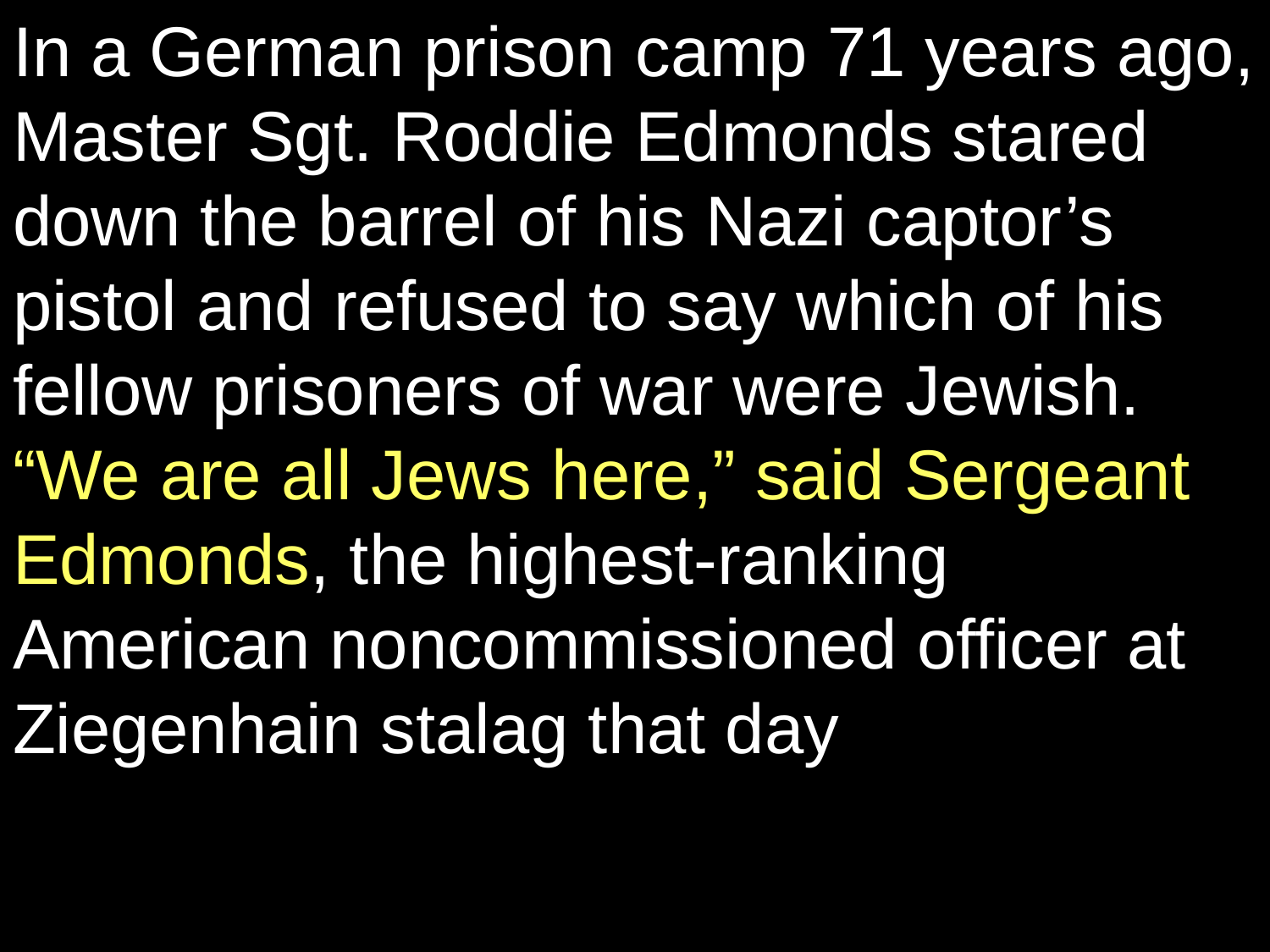

In a German prison camp 71 years ago, Master Sgt. Roddie Edmonds stared down the barrel of his Nazi captor’s pistol and refused to say which of his fellow prisoners of war were Jewish. “We are all Jews here,” said Sergeant Edmonds, the highest-ranking American noncommissioned officer at Ziegenhain stalag that day